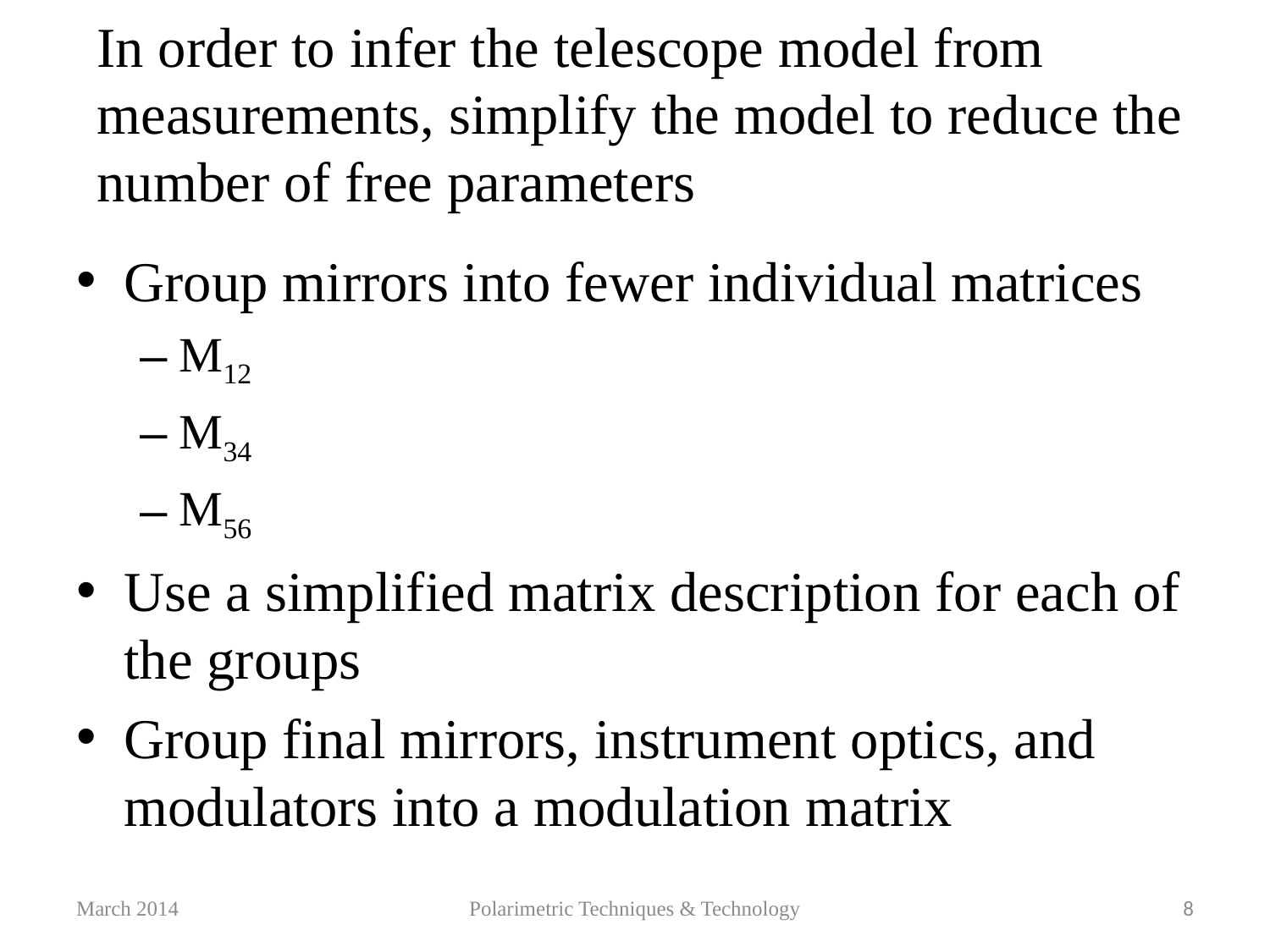

In order to infer the telescope model from measurements, simplify the model to reduce the number of free parameters
Group mirrors into fewer individual matrices
M12
M34
M56
Use a simplified matrix description for each of the groups
Group final mirrors, instrument optics, and modulators into a modulation matrix
March 2014
Polarimetric Techniques & Technology
8